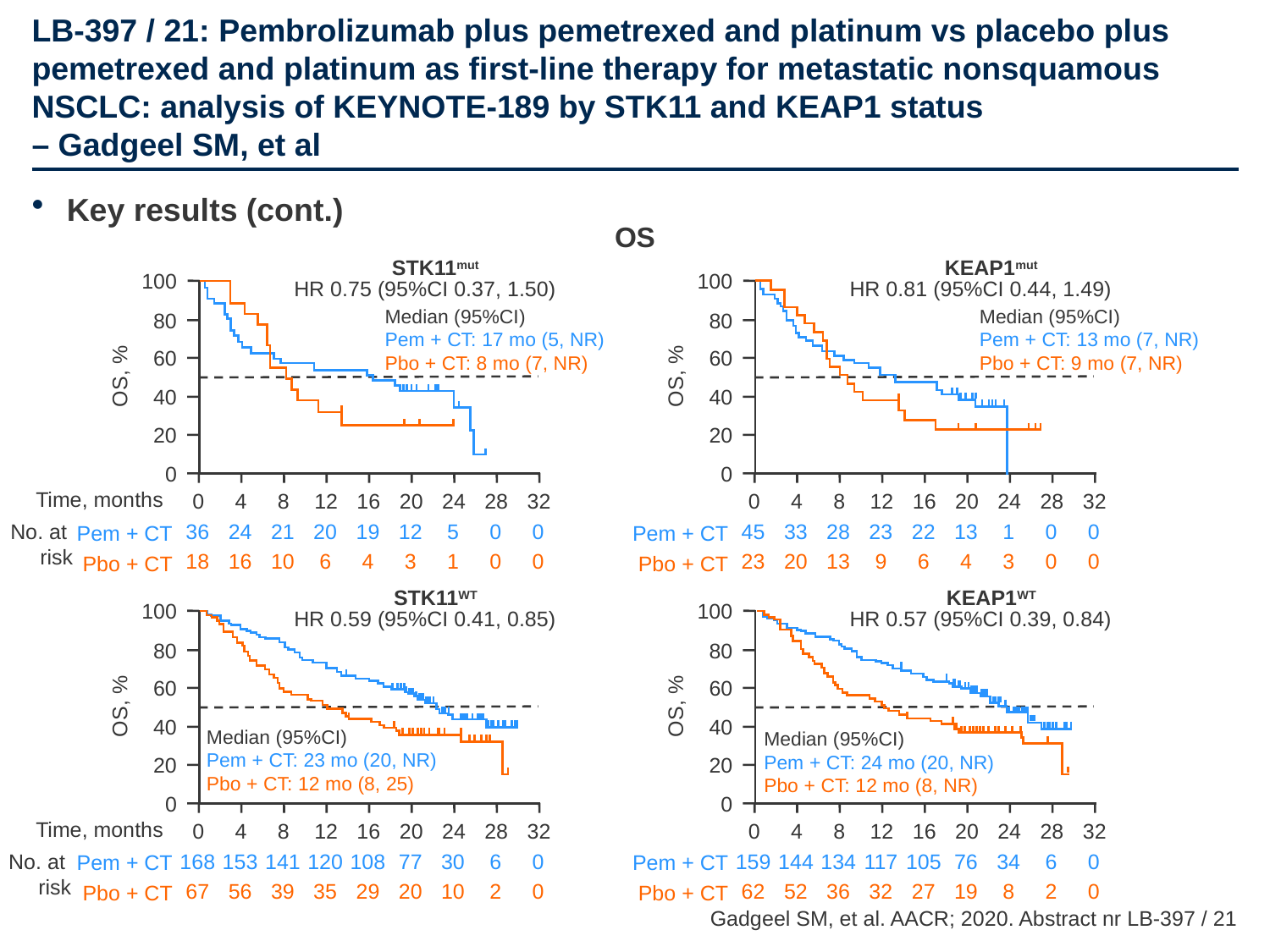

# LB-397 / 21: Pembrolizumab plus pemetrexed and platinum vs placebo plus pemetrexed and platinum as first-line therapy for metastatic nonsquamous NSCLC: analysis of KEYNOTE-189 by STK11 and KEAP1 status – Gadgeel SM, et al
Key results (cont.)

OS
STK11mut
100

80

60
OS, %

40

20

0

HR 0.75 (95%CI 0.37, 1.50)

0
4
8
12
16
20
24
28
32
Time, months
Pem + CT
Pbo + CT
No. at
risk
36
24
21
20
19
12
5
0
0
18
16
10
6
4
3
1
0
0
Median (95%CI)
Pem + CT: 17 mo (5, NR)
Pbo + CT: 8 mo (7, NR)
KEAP1mut
100

80

60
OS, %

40

20

0

HR 0.81 (95%CI 0.44, 1.49)

0
4
8
12
16
20
24
28
32
Pem + CT
Pbo + CT
45
33
28
23
22
13
1
0
0
23
20
13
9
6
4
3
0
0
Median (95%CI)
Pem + CT: 13 mo (7, NR)
Pbo + CT: 9 mo (7, NR)

STK11WT
100

80

60
OS, %

40

20

0

HR 0.59 (95%CI 0.41, 0.85)

0
4
8
12
16
20
24
28
32
Time, months
Pem + CT
Pbo + CT
No. at
risk
168
153
141
120
108
77
30
6
0
67
56
39
35
29
20
10
2
0
KEAP1WT
100

80

60
OS, %

40

20

0

HR 0.57 (95%CI 0.39, 0.84)

0
4
8
12
16
20
24
28
32
Pem + CT
Pbo + CT
159
144
134
117
105
76
34
6
0
62
52
36
32
27
19
8
2
0
Median (95%CI)
Pem + CT: 24 mo (20, NR)
Pbo + CT: 12 mo (8, NR)

Median (95%CI)
Pem + CT: 23 mo (20, NR)
Pbo + CT: 12 mo (8, 25)
Gadgeel SM, et al. AACR; 2020. Abstract nr LB-397 / 21